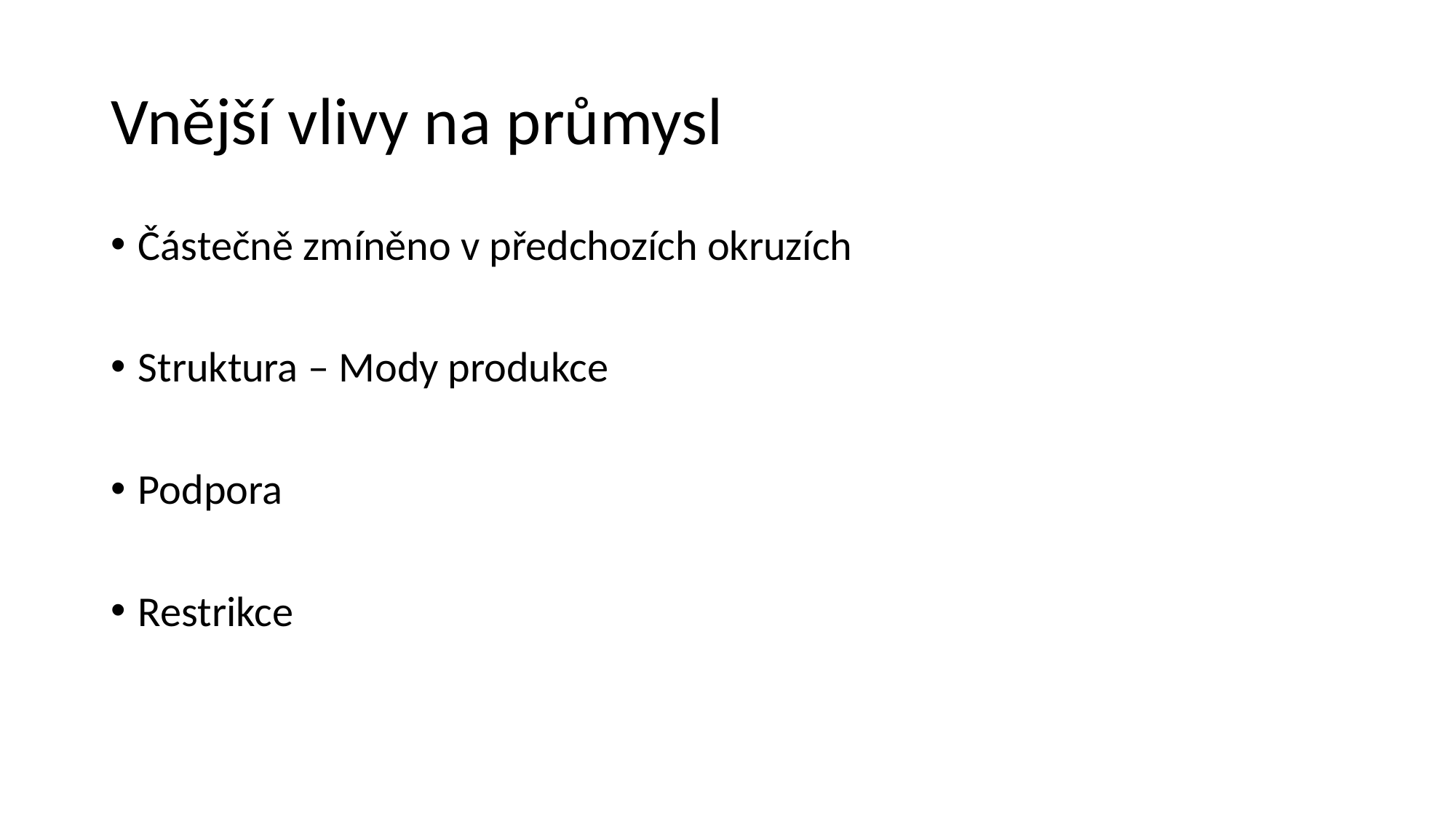

# Vnější vlivy na průmysl
Částečně zmíněno v předchozích okruzích

Struktura – Mody produkce

Podpora

Restrikce